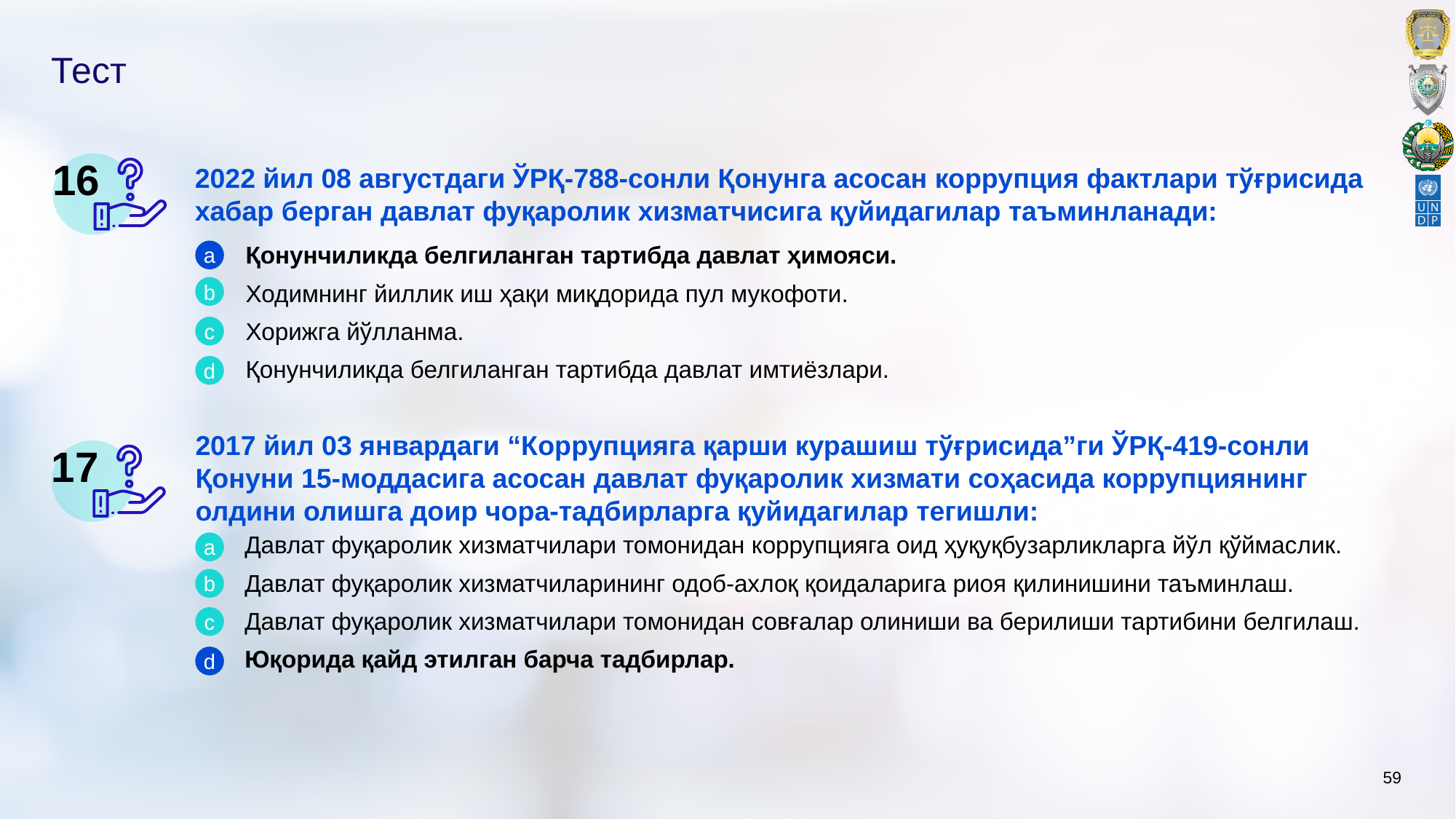

# Тест
16
2022 йил 08 августдаги ЎРҚ-788-сонли Қонунга асосан коррупция фактлари тўғрисида хабар берган давлат фуқаролик хизматчисига қуйидагилар таъминланади:

Қонунчиликда белгиланган тартибда давлат ҳимояси.
Ходимнинг йиллик иш ҳақи миқдорида пул мукофоти.
Хорижга йўлланма.
Қонунчиликда белгиланган тартибда давлат имтиёзлари.
a
b
c
d
2017 йил 03 январдаги “Коррупцияга қарши курашиш тўғрисида”ги ЎРҚ-419-сонли Қонуни 15-моддасига асосан давлат фуқаролик хизмати соҳасида коррупциянинг олдини олишга доир чора-тадбирларга қуйидагилар тегишли:
17

Давлат фуқаролик хизматчилари томонидан коррупцияга оид ҳуқуқбузарликларга йўл қўймаслик.
Давлат фуқаролик хизматчиларининг одоб-ахлоқ қоидаларига риоя қилинишини таъминлаш.
Давлат фуқаролик хизматчилари томонидан совғалар олиниши ва берилиши тартибини белгилаш.
Юқорида қайд этилган барча тадбирлар.
a
b
с
d